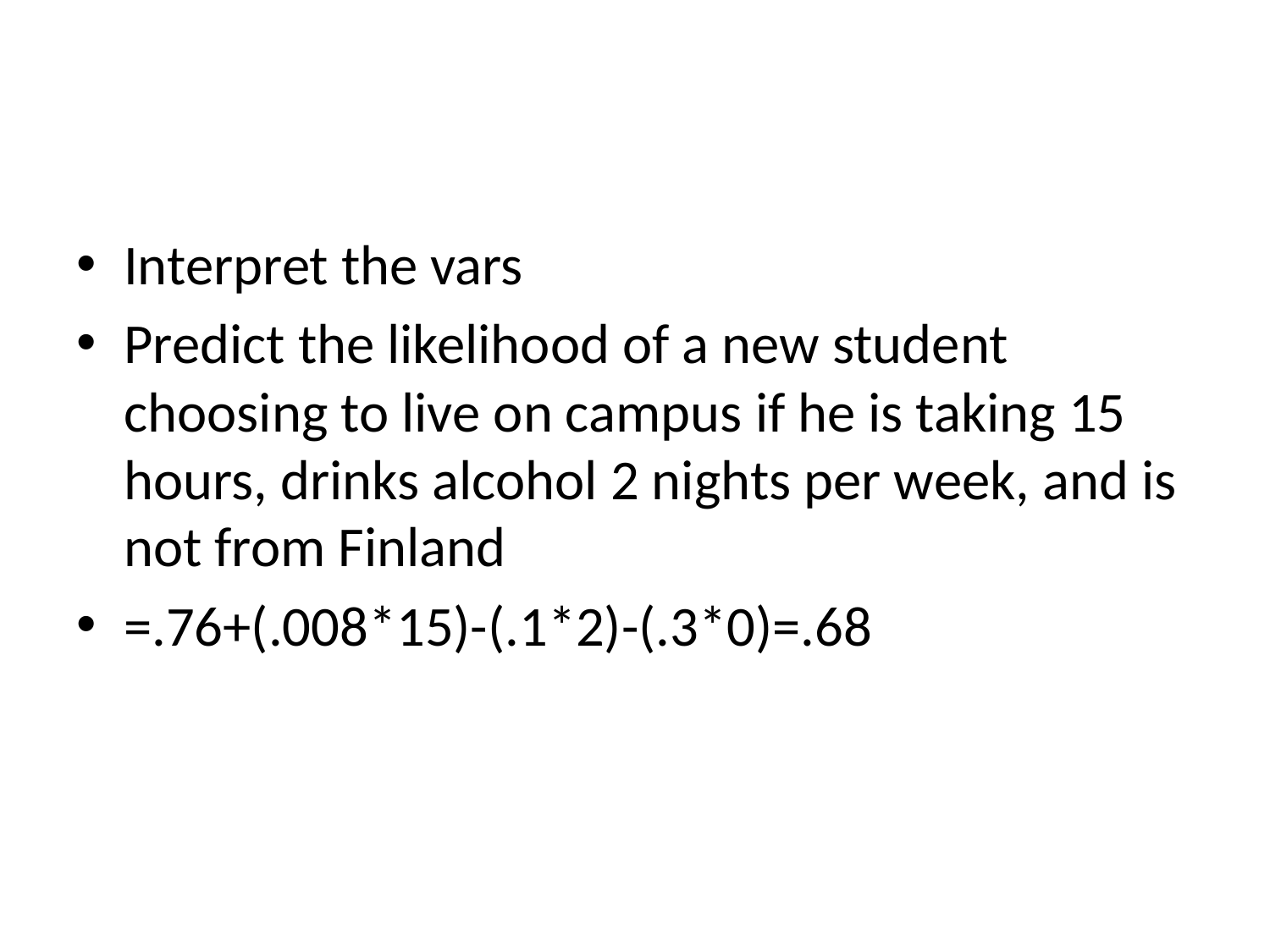

#
Interpret the vars
Predict the likelihood of a new student choosing to live on campus if he is taking 15 hours, drinks alcohol 2 nights per week, and is not from Finland
=.76+(.008*15)-(.1*2)-(.3*0)=.68